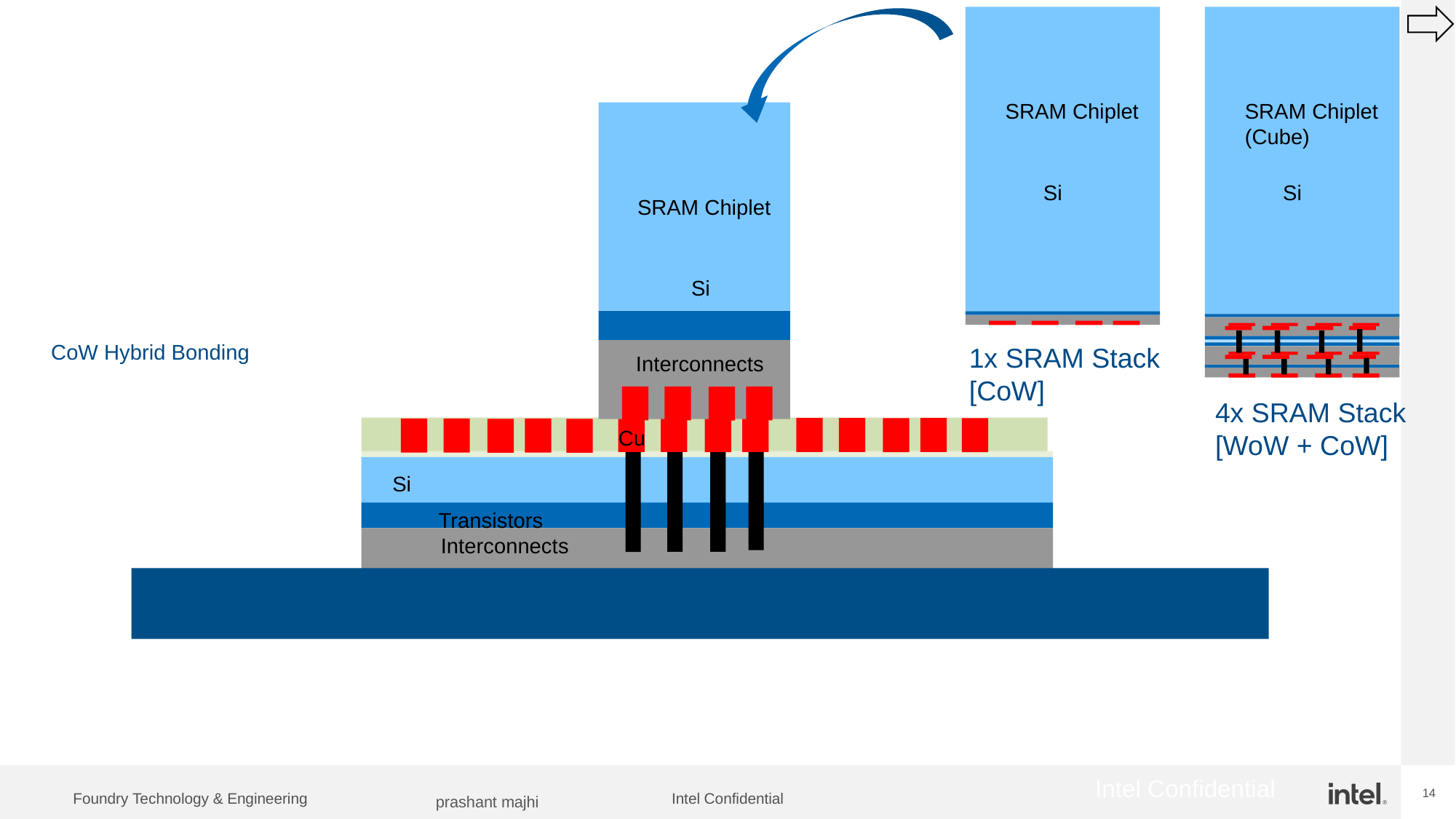

SRAM Chiplet
Si

1x SRAM Stack
[CoW]

SRAM Chiplet (Cube)
Si

4x SRAM Stack
[WoW + CoW]

SRAM Chiplet
Si
Interconnects

Cu

Si

Transistors

Interconnects

CoW Hybrid Bonding
prashant majhi